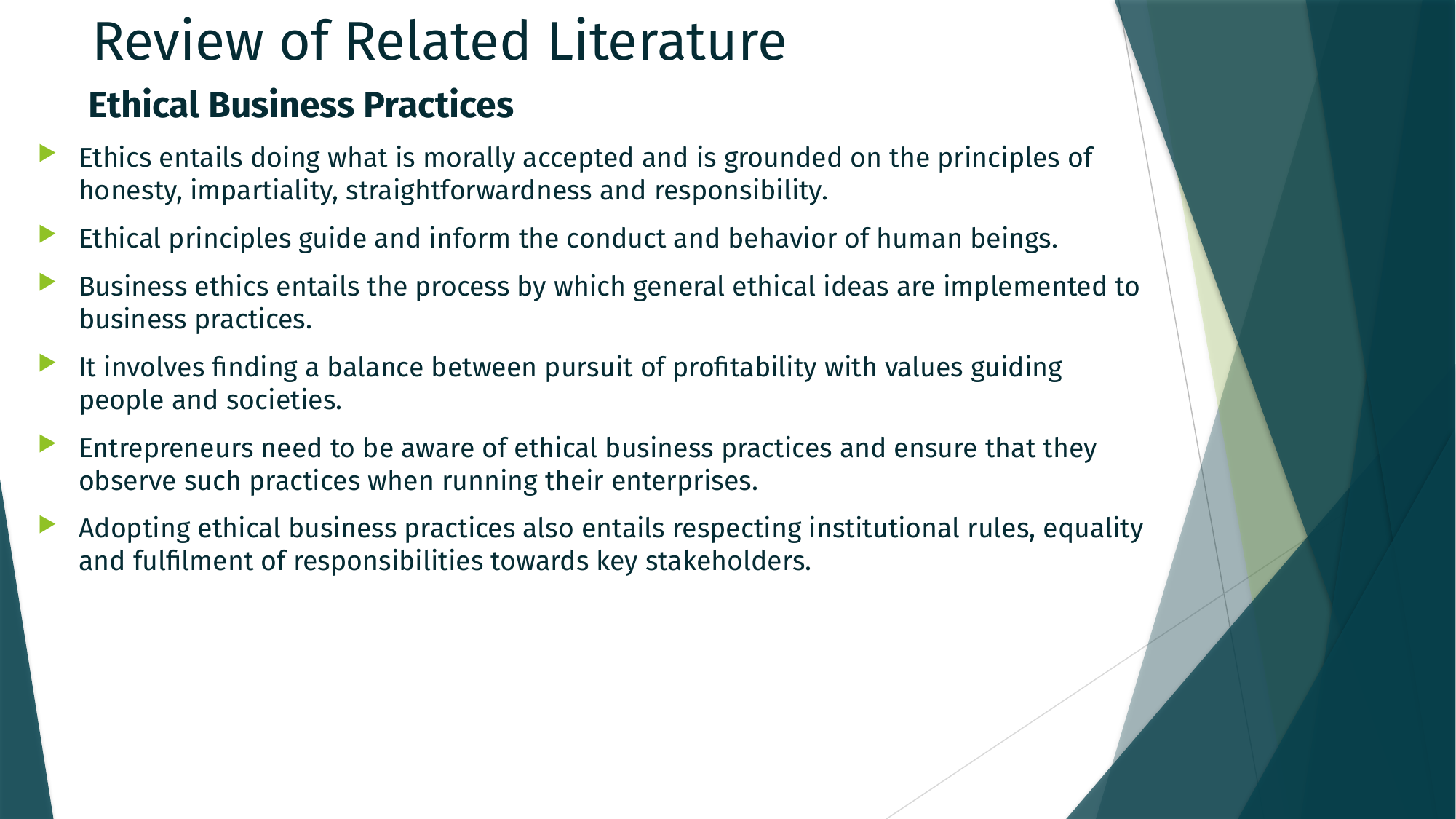

# Review of Related Literature
       Ethical Business Practices
Ethics entails doing what is morally accepted and is grounded on the principles of honesty, impartiality, straightforwardness and responsibility.
Ethical principles guide and inform the conduct and behavior of human beings.
Business ethics entails the process by which general ethical ideas are implemented to business practices.
It involves finding a balance between pursuit of profitability with values guiding people and societies.
Entrepreneurs need to be aware of ethical business practices and ensure that they observe such practices when running their enterprises.
Adopting ethical business practices also entails respecting institutional rules, equality and fulfilment of responsibilities towards key stakeholders.